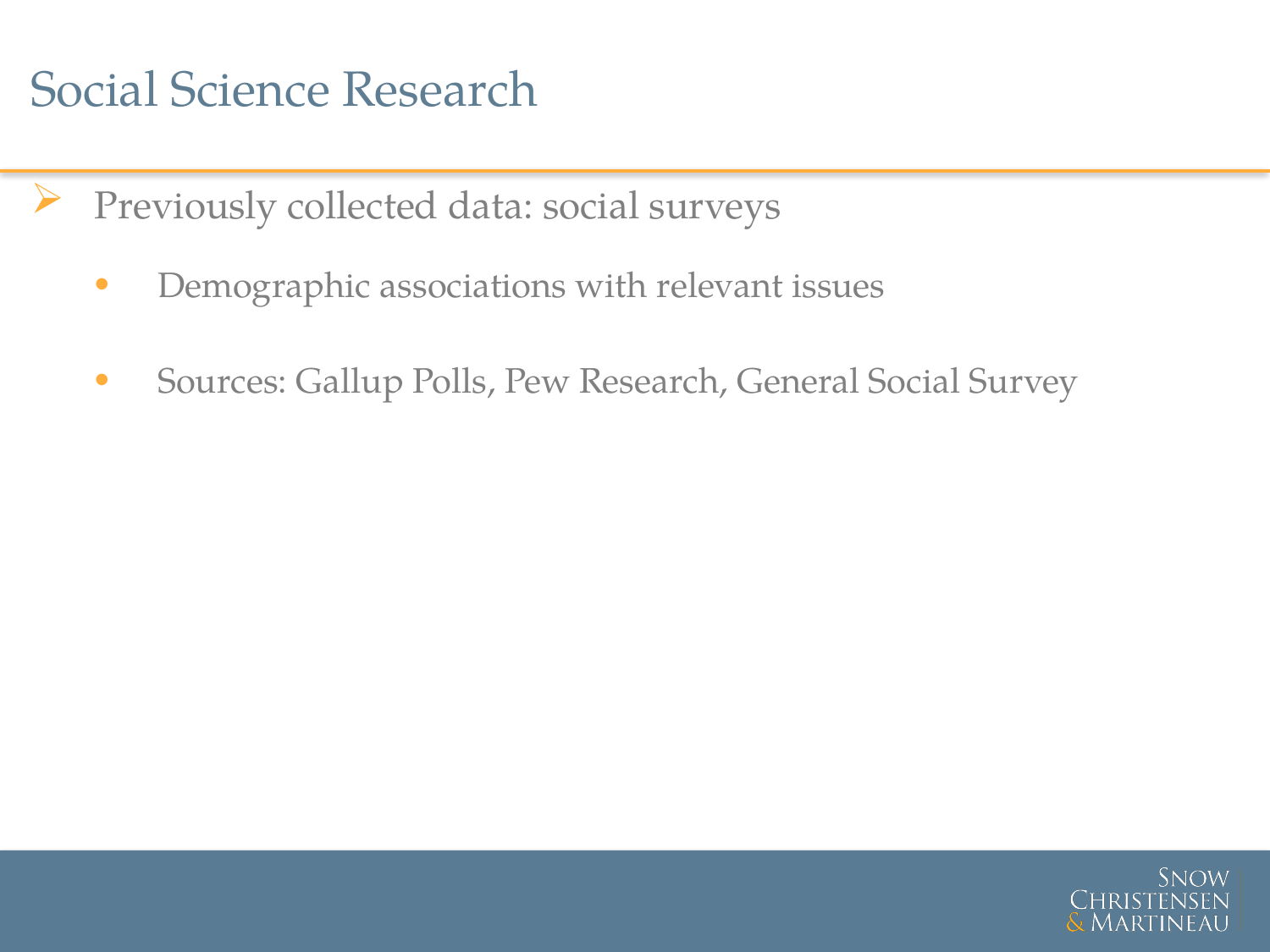

# Social Science Research
Previously collected data: social surveys

Demographic associations with relevant issues

Sources: Gallup Polls, Pew Research, General Social Survey